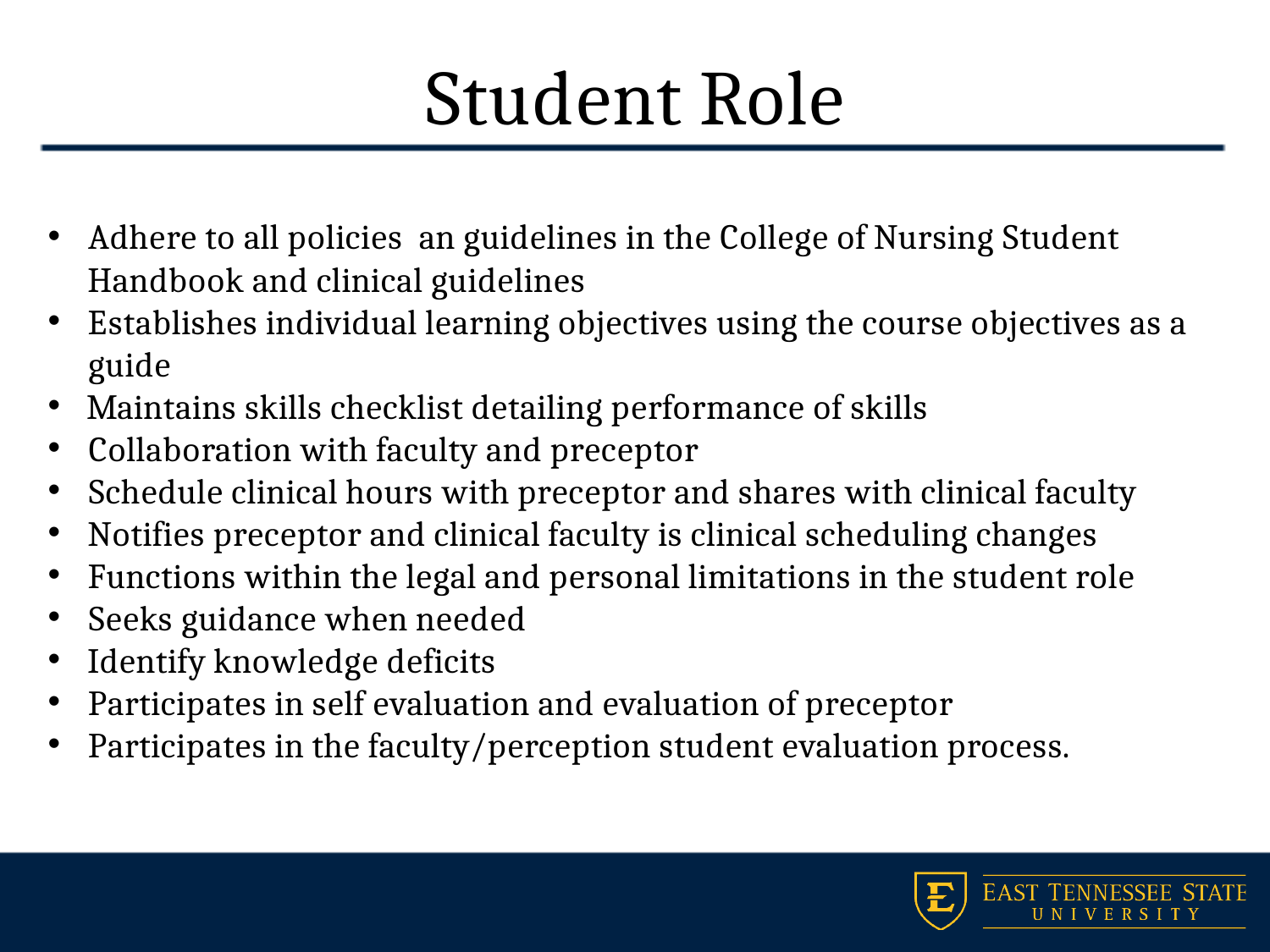

# Student Role
Adhere to all policies  an guidelines in the College of Nursing Student Handbook and clinical guidelines
Establishes individual learning objectives using the course objectives as a guide
Maintains skills checklist detailing performance of skills
Collaboration with faculty and preceptor
Schedule clinical hours with preceptor and shares with clinical faculty
Notifies preceptor and clinical faculty is clinical scheduling changes
Functions within the legal and personal limitations in the student role
Seeks guidance when needed
Identify knowledge deficits
Participates in self evaluation and evaluation of preceptor
Participates in the faculty/perception student evaluation process.